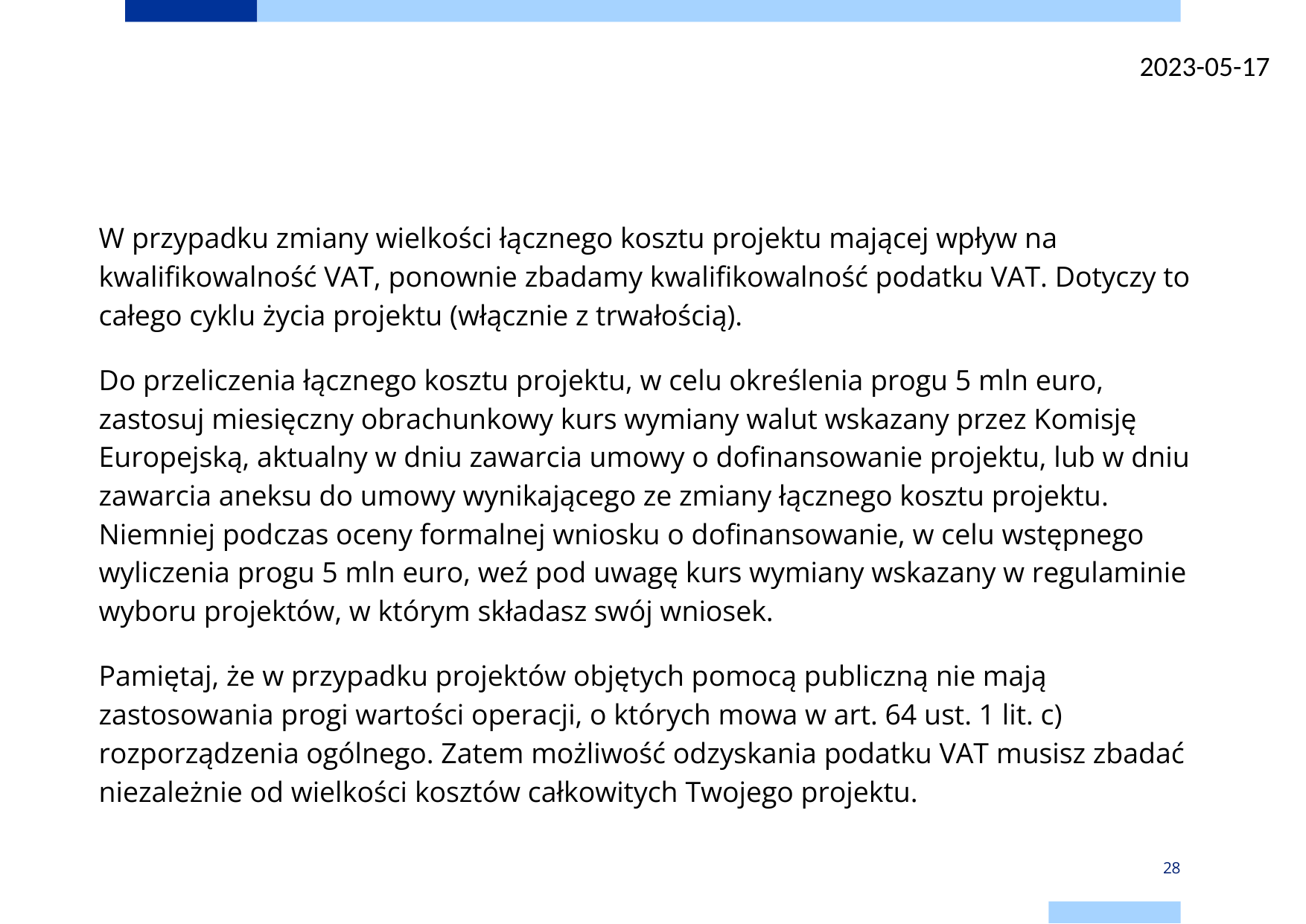

# KWALIFIKOWALNOŚĆ VAT
2023-05-17
W przypadku zmiany wielkości łącznego kosztu projektu mającej wpływ na kwalifikowalność VAT, ponownie zbadamy kwalifikowalność podatku VAT. Dotyczy to całego cyklu życia projektu (włącznie z trwałością).
Do przeliczenia łącznego kosztu projektu, w celu określenia progu 5 mln euro, zastosuj miesięczny obrachunkowy kurs wymiany walut wskazany przez Komisję Europejską, aktualny w dniu zawarcia umowy o dofinansowanie projektu, lub w dniu zawarcia aneksu do umowy wynikającego ze zmiany łącznego kosztu projektu. Niemniej podczas oceny formalnej wniosku o dofinansowanie, w celu wstępnego wyliczenia progu 5 mln euro, weź pod uwagę kurs wymiany wskazany w regulaminie wyboru projektów, w którym składasz swój wniosek.
Pamiętaj, że w przypadku projektów objętych pomocą publiczną nie mają zastosowania progi wartości operacji, o których mowa w art. 64 ust. 1 lit. c) rozporządzenia ogólnego. Zatem możliwość odzyskania podatku VAT musisz zbadać niezależnie od wielkości kosztów całkowitych Twojego projektu.

28